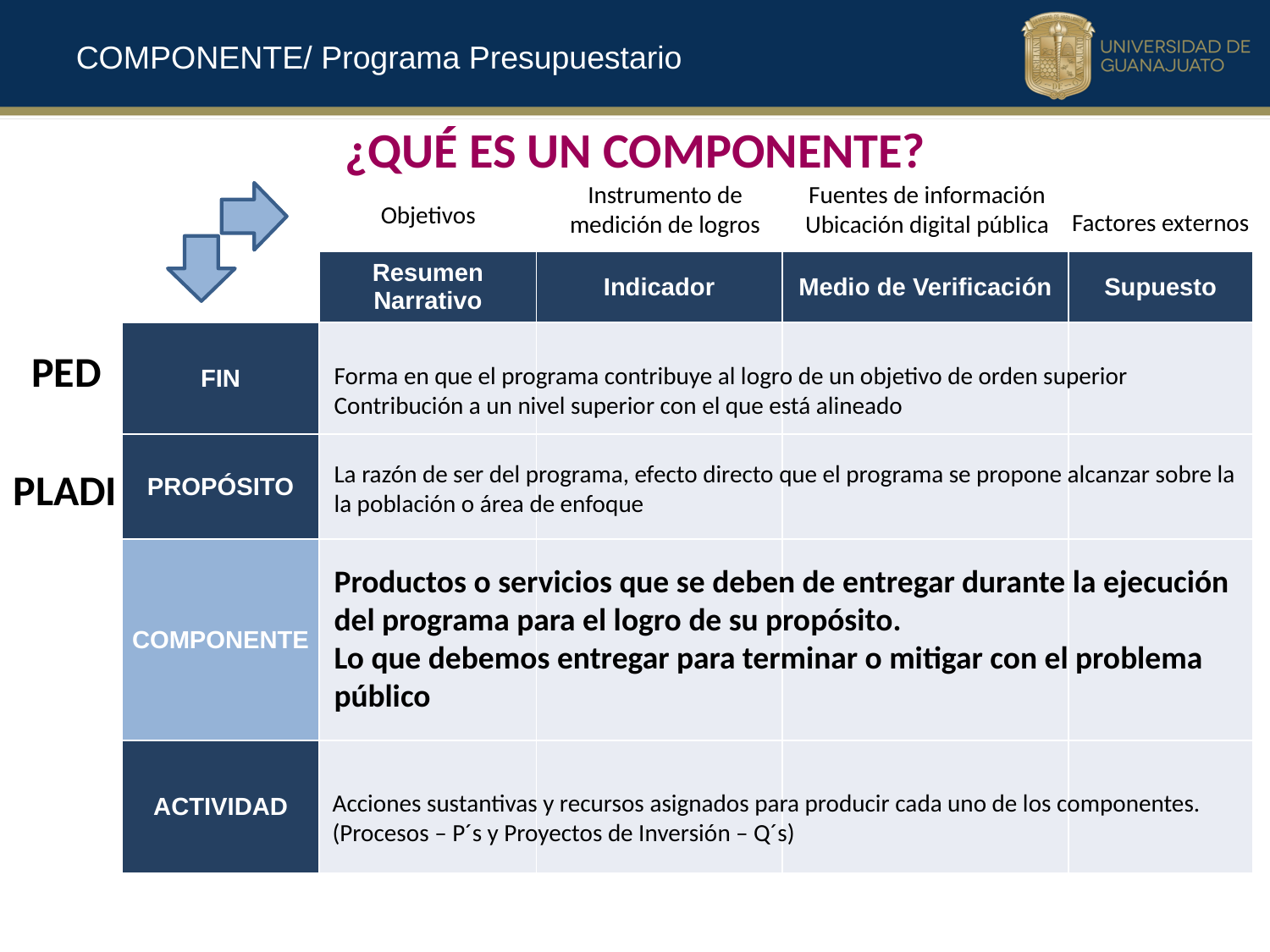

COMPONENTE/ Programa Presupuestario
¿QUÉ ES UN COMPONENTE?
Instrumento de medición de logros
Fuentes de información
Ubicación digital pública

Objetivos
Factores externos

PED
PLADI
|  | Resumen Narrativo | Indicador | Medio de Verificación | Supuesto |
| --- | --- | --- | --- | --- |
| FIN |  |  |  |  |
| PROPÓSITO |  |  |  |  |
| COMPONENTE |  |  |  |  |
| ACTIVIDAD |  |  |  |  |
Forma en que el programa contribuye al logro de un objetivo de orden superior
Contribución a un nivel superior con el que está alineado
La razón de ser del programa, efecto directo que el programa se propone alcanzar sobre la la población o área de enfoque
Productos o servicios que se deben de entregar durante la ejecución del programa para el logro de su propósito.
Lo que debemos entregar para terminar o mitigar con el problema público
Acciones sustantivas y recursos asignados para producir cada uno de los componentes.
(Procesos – P´s y Proyectos de Inversión – Q´s)